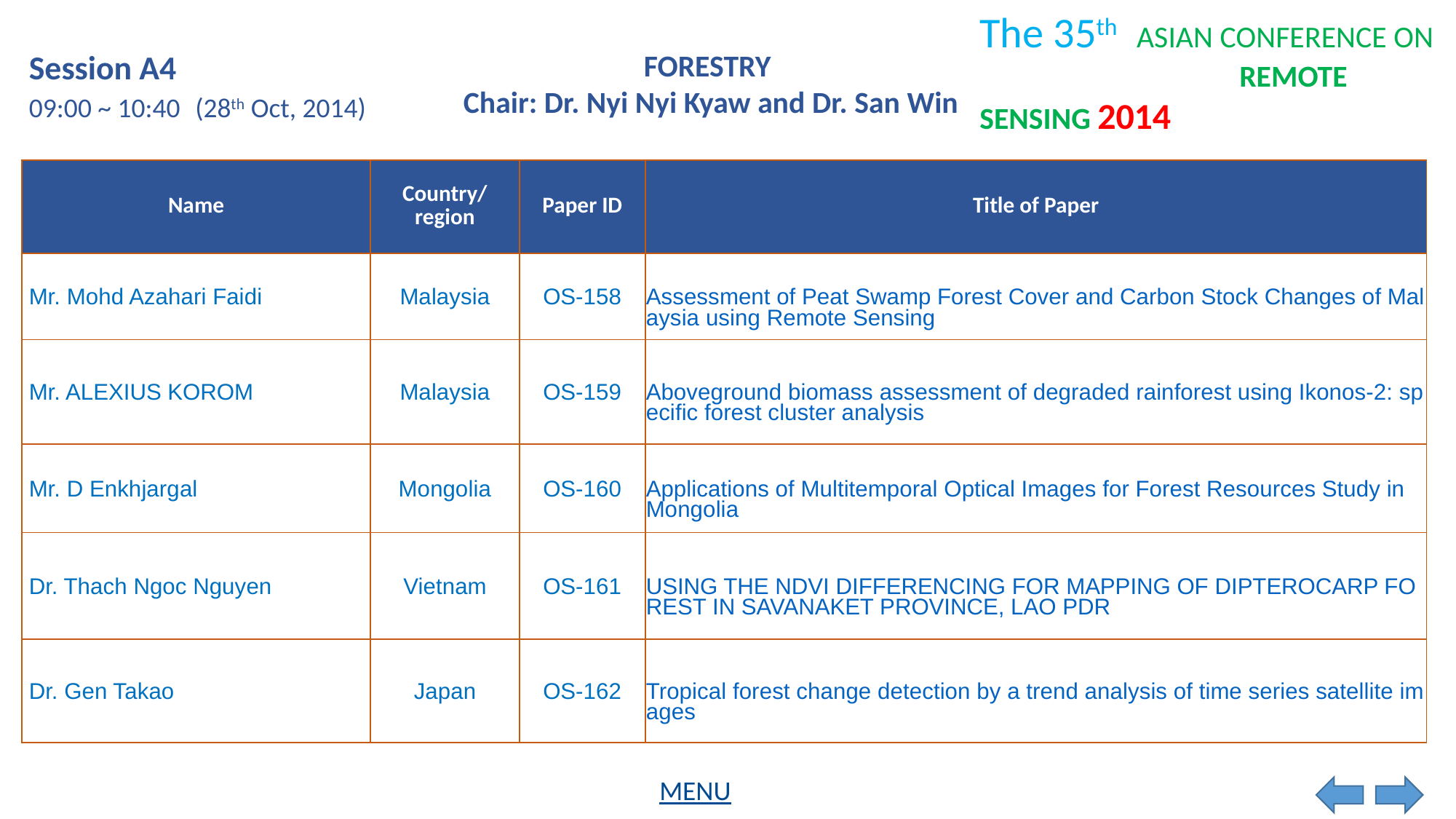

Session A4
FORESTRY
Chair: Dr. Nyi Nyi Kyaw and Dr. San Win
09:00 ~ 10:40
(28th Oct, 2014)
| Name | Country/ region | Paper ID | Title of Paper |
| --- | --- | --- | --- |
| Mr. Mohd Azahari Faidi | Malaysia | OS-158 | Assessment of Peat Swamp Forest Cover and Carbon Stock Changes of Malaysia using Remote Sensing |
| Mr. ALEXIUS KOROM | Malaysia | OS-159 | Aboveground biomass assessment of degraded rainforest using Ikonos-2: specific forest cluster analysis |
| Mr. D Enkhjargal | Mongolia | OS-160 | Applications of Multitemporal Optical Images for Forest Resources Study in Mongolia |
| Dr. Thach Ngoc Nguyen | Vietnam | OS-161 | USING THE NDVI DIFFERENCING FOR MAPPING OF DIPTEROCARP FOREST IN SAVANAKET PROVINCE, LAO PDR |
| Dr. Gen Takao | Japan | OS-162 | Tropical forest change detection by a trend analysis of time series satellite images |
MENU